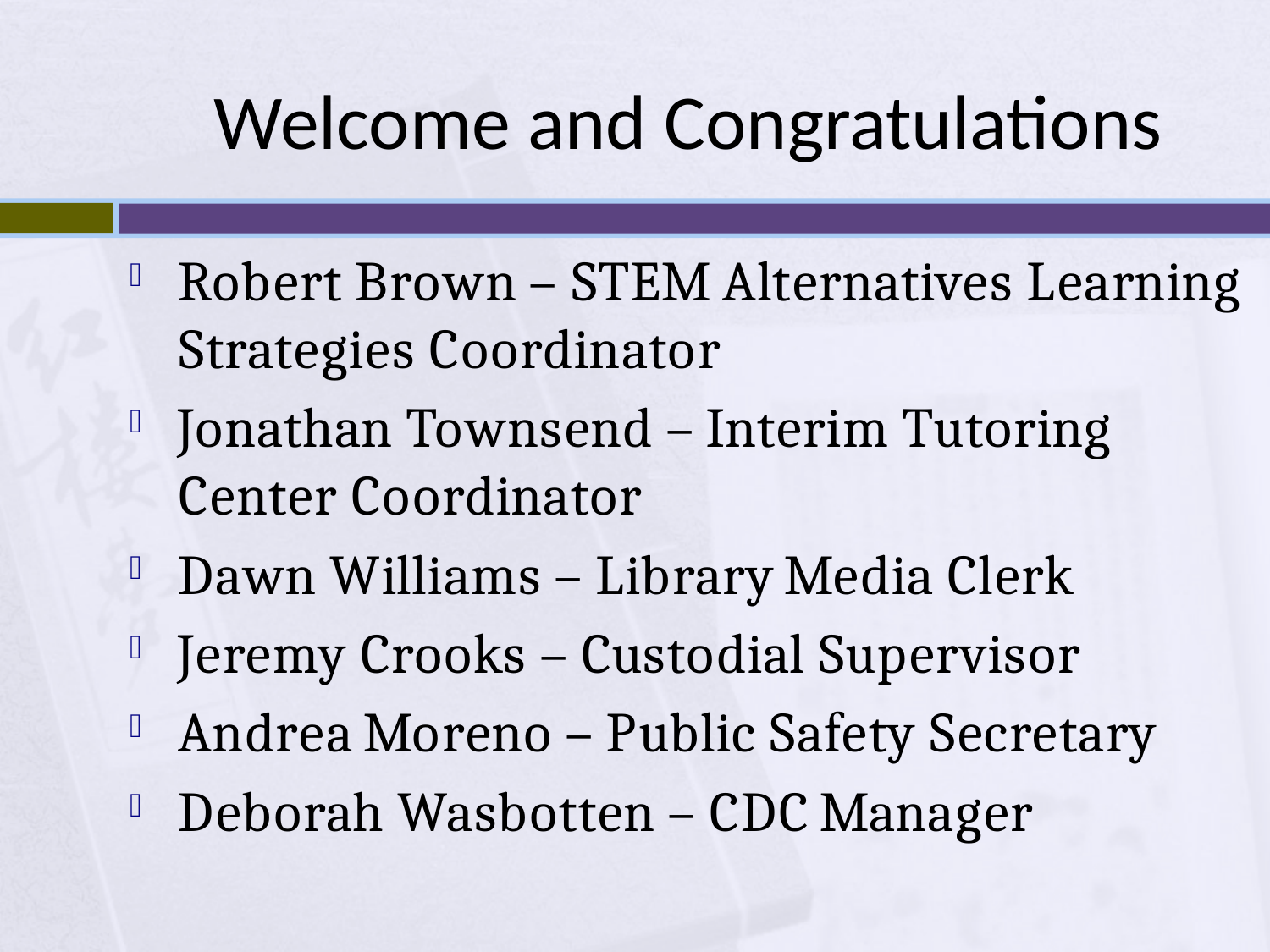

# Welcome and Congratulations
Robert Brown – STEM Alternatives Learning Strategies Coordinator
Jonathan Townsend – Interim Tutoring Center Coordinator
Dawn Williams – Library Media Clerk
Jeremy Crooks – Custodial Supervisor
Andrea Moreno – Public Safety Secretary
Deborah Wasbotten – CDC Manager